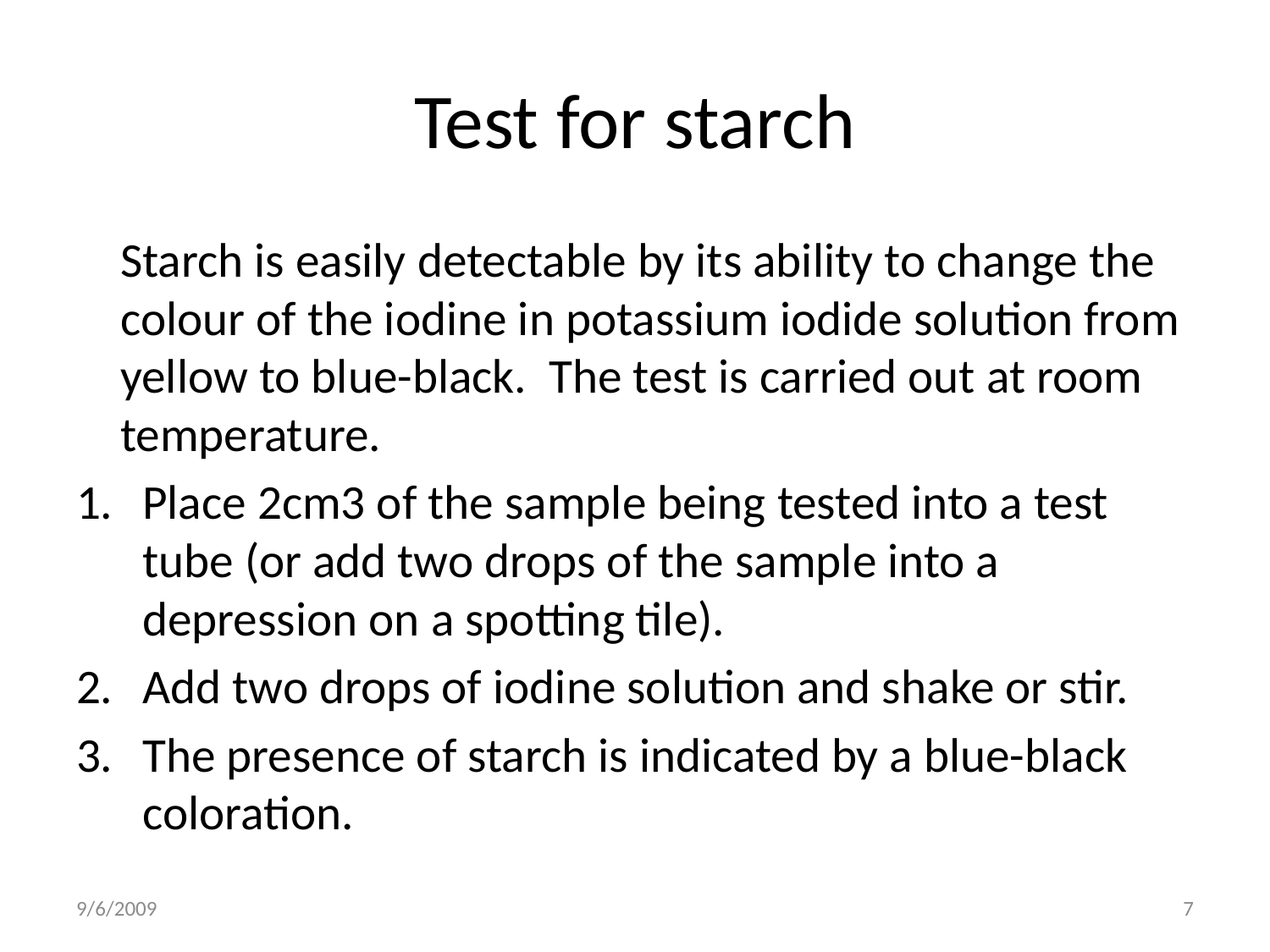

# Test for starch
	Starch is easily detectable by its ability to change the colour of the iodine in potassium iodide solution from yellow to blue-black.  The test is carried out at room temperature.
Place 2cm3 of the sample being tested into a test tube (or add two drops of the sample into a depression on a spotting tile).
Add two drops of iodine solution and shake or stir.
The presence of starch is indicated by a blue-black coloration.
9/6/2009
7